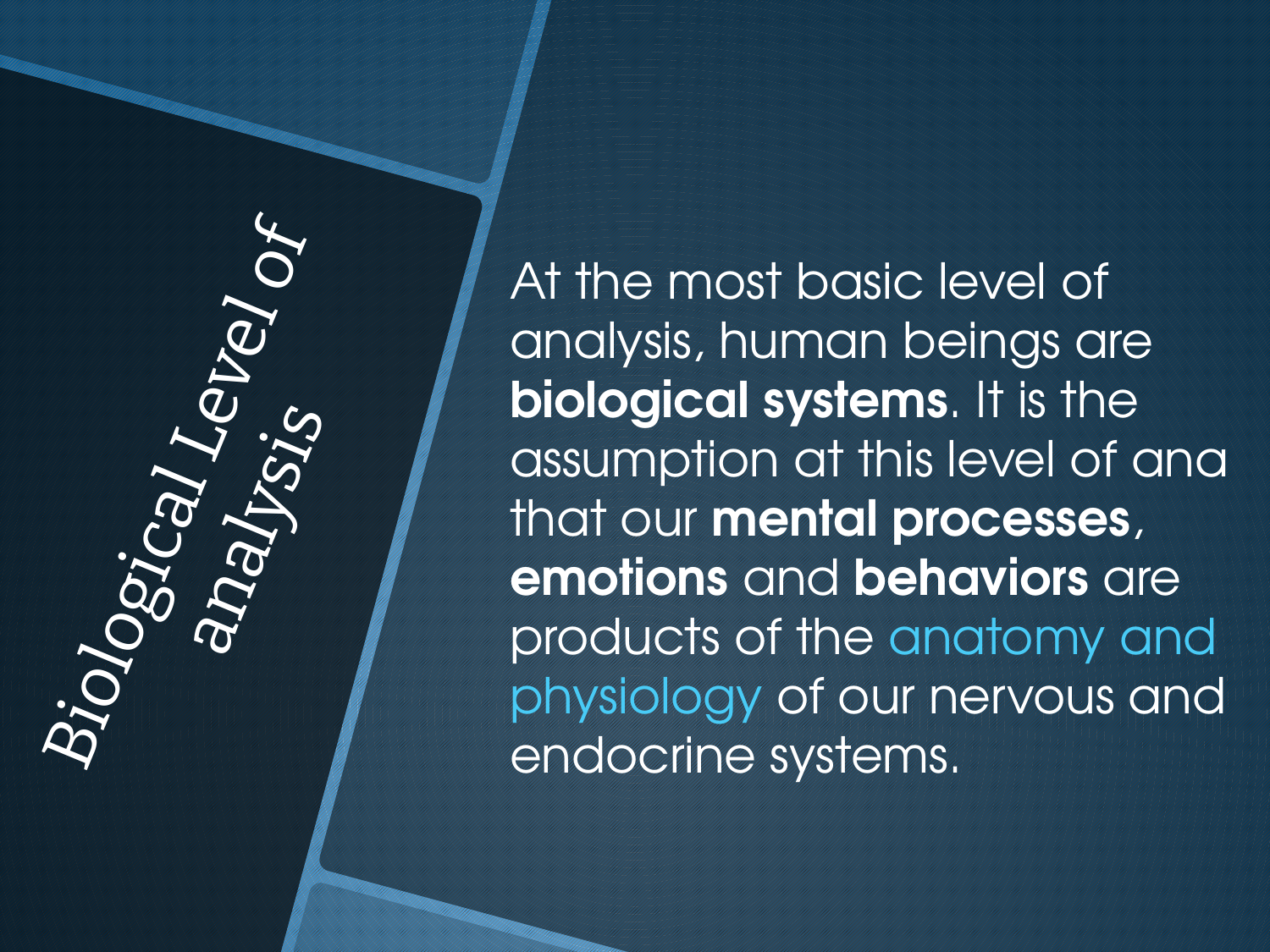

At the most basic level of analysis, human beings are biological systems. It is the assumption at this level of ana that our mental processes, emotions and behaviors are products of the anatomy and physiology of our nervous and endocrine systems.
# Biological Level of analysis